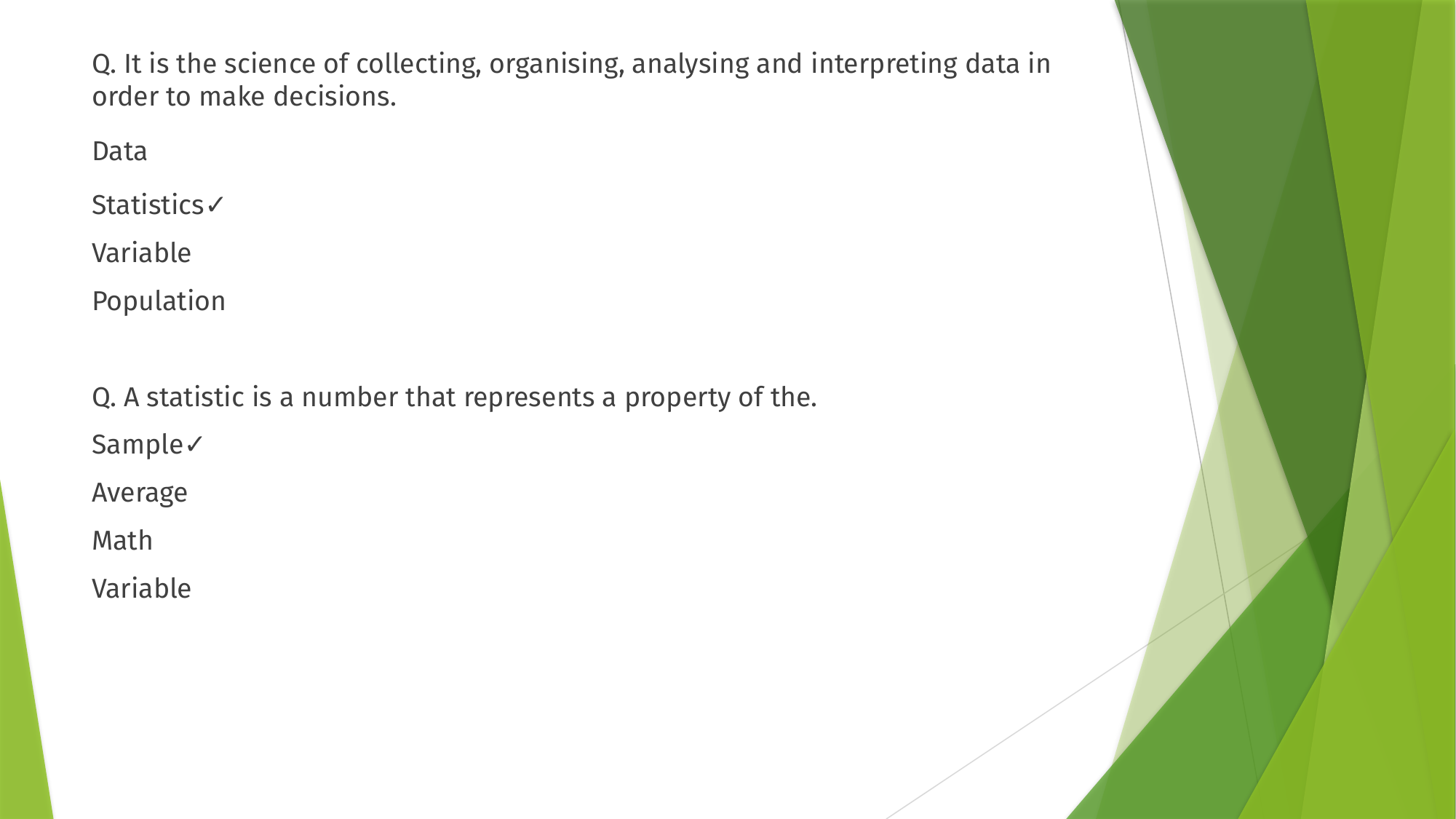

Q. It is the science of collecting, organising, analysing and interpreting data in order to make decisions.
Data
Statistics✓
Variable
Population

Q. A statistic is a number that represents a property of the.
Sample✓
Average
Math
Variable